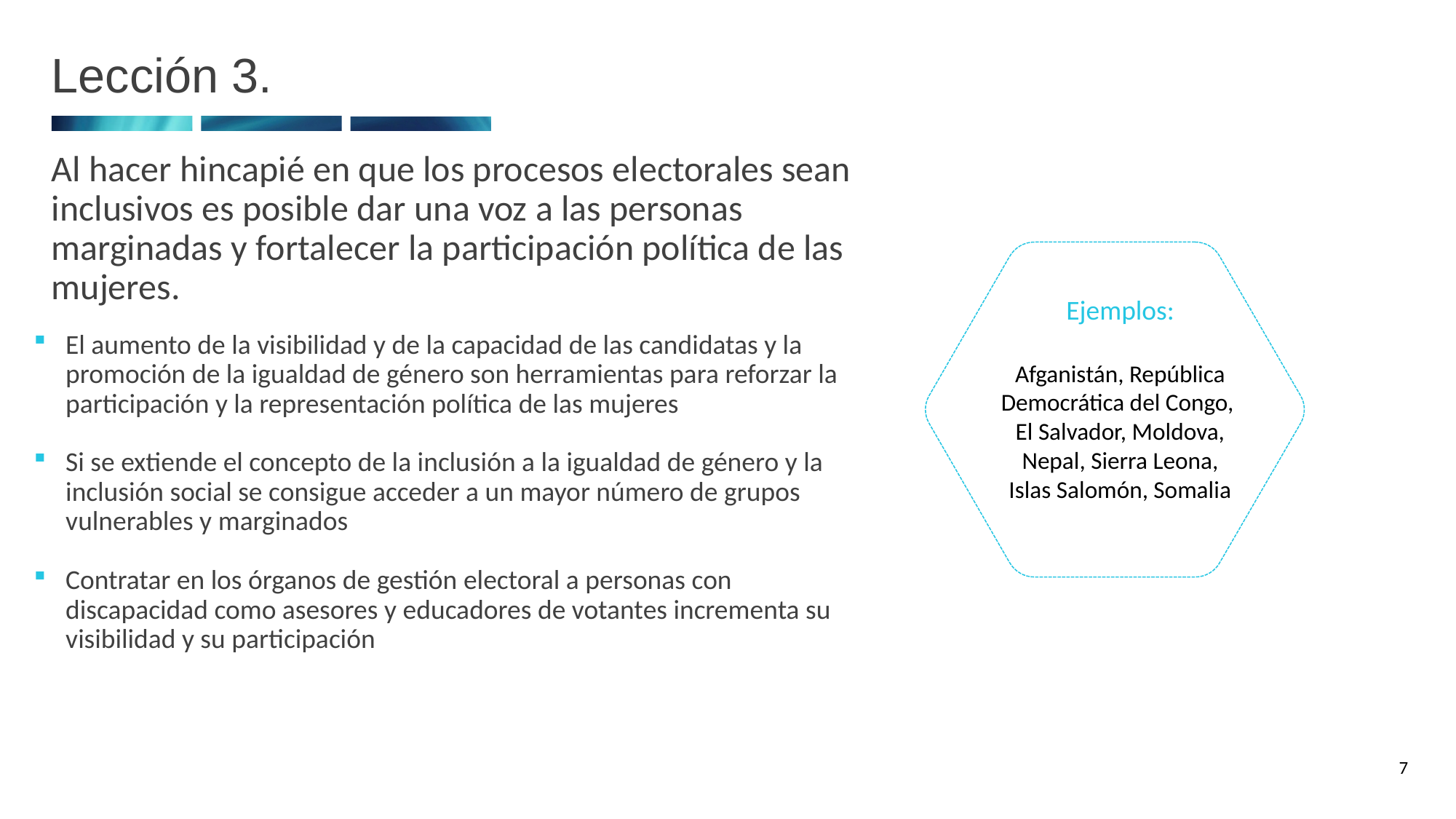

# Lección 3.
Al hacer hincapié en que los procesos electorales sean inclusivos es posible dar una voz a las personas marginadas y fortalecer la participación política de las mujeres.

Ejemplos:

Afganistán, República Democrática del Congo,
El Salvador, Moldova, Nepal, Sierra Leona, Islas Salomón, Somalia
El aumento de la visibilidad y de la capacidad de las candidatas y la promoción de la igualdad de género son herramientas para reforzar la participación y la representación política de las mujeres

Si se extiende el concepto de la inclusión a la igualdad de género y la inclusión social se consigue acceder a un mayor número de grupos vulnerables y marginados

Contratar en los órganos de gestión electoral a personas con discapacidad como asesores y educadores de votantes incrementa su visibilidad y su participación
Ejemplos: Angola, Cuba, Guinea Ecuatorial, Guinea-Bissau y Zimbabwe